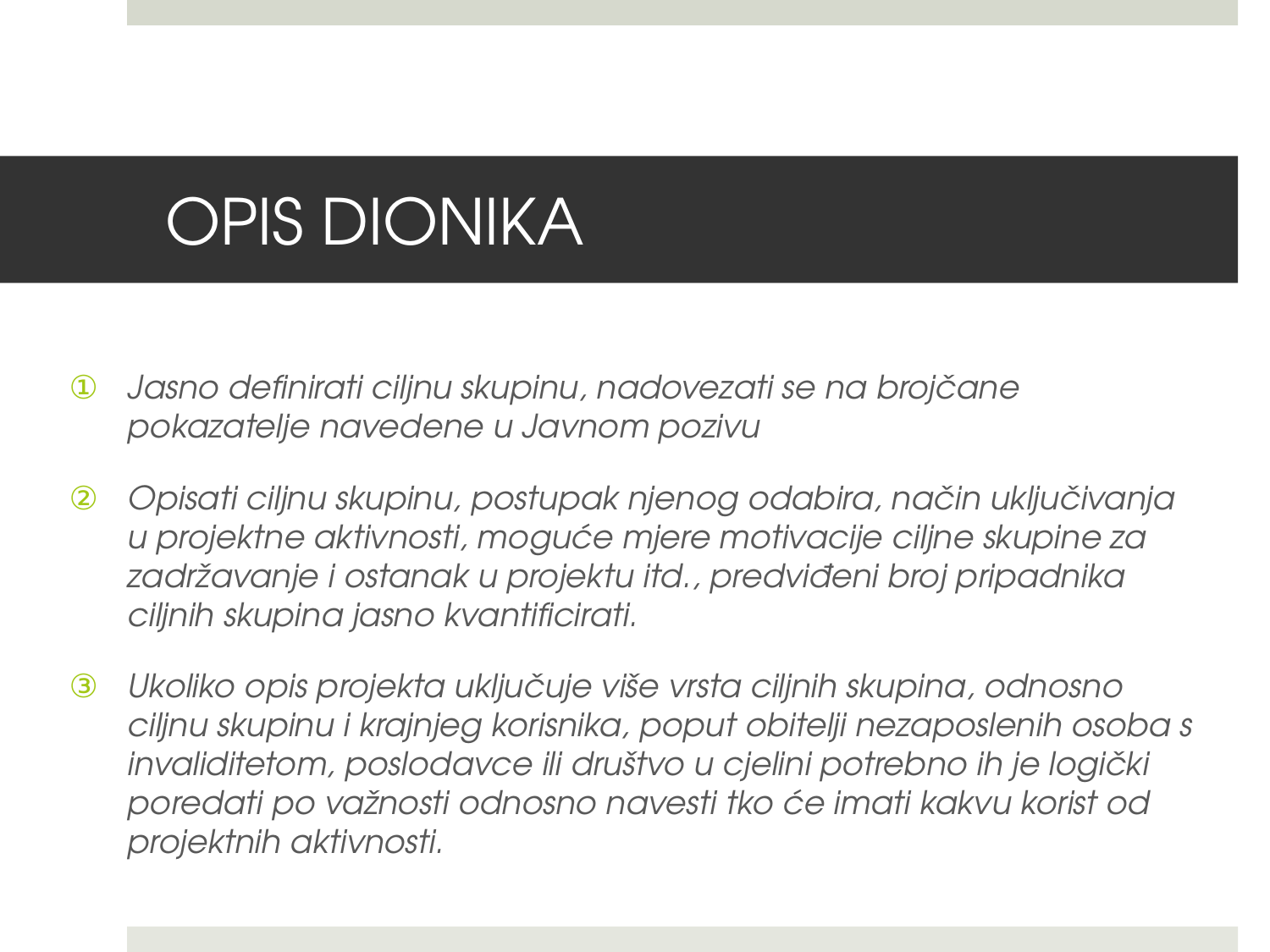

# OPIS DIONIKA
Jasno definirati ciljnu skupinu, nadovezati se na brojčane pokazatelje navedene u Javnom pozivu
Opisati ciljnu skupinu, postupak njenog odabira, način uključivanja u projektne aktivnosti, moguće mjere motivacije ciljne skupine za zadržavanje i ostanak u projektu itd., predviđeni broj pripadnika ciljnih skupina jasno kvantificirati.
Ukoliko opis projekta uključuje više vrsta ciljnih skupina, odnosno ciljnu skupinu i krajnjeg korisnika, poput obitelji nezaposlenih osoba s invaliditetom, poslodavce ili društvo u cjelini potrebno ih je logički poredati po važnosti odnosno navesti tko će imati kakvu korist od projektnih aktivnosti.